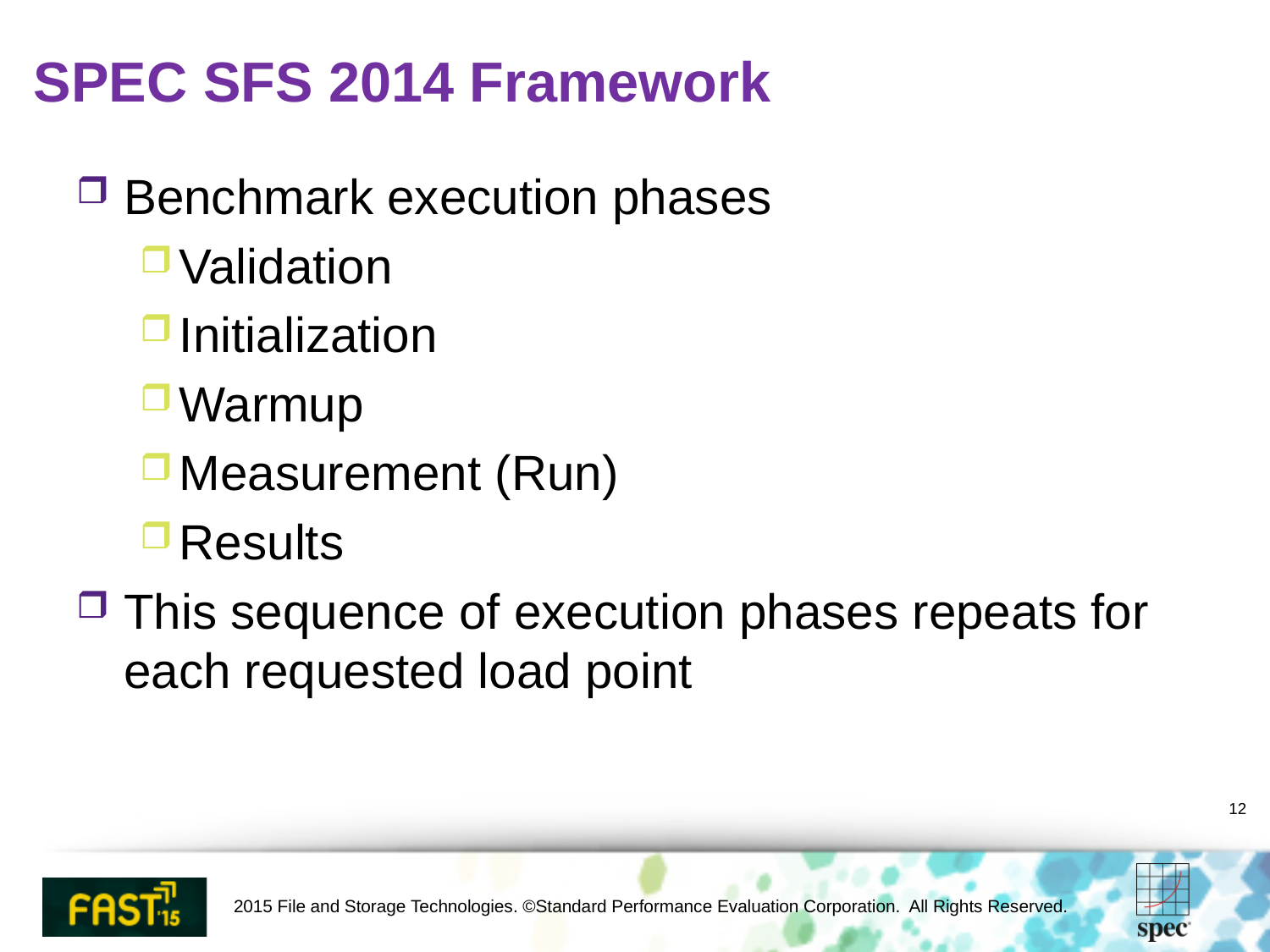

# SPEC SFS 2014 Framework
Benchmark execution phases
Validation
Initialization
Warmup
Measurement (Run)
Results
This sequence of execution phases repeats for each requested load point

12